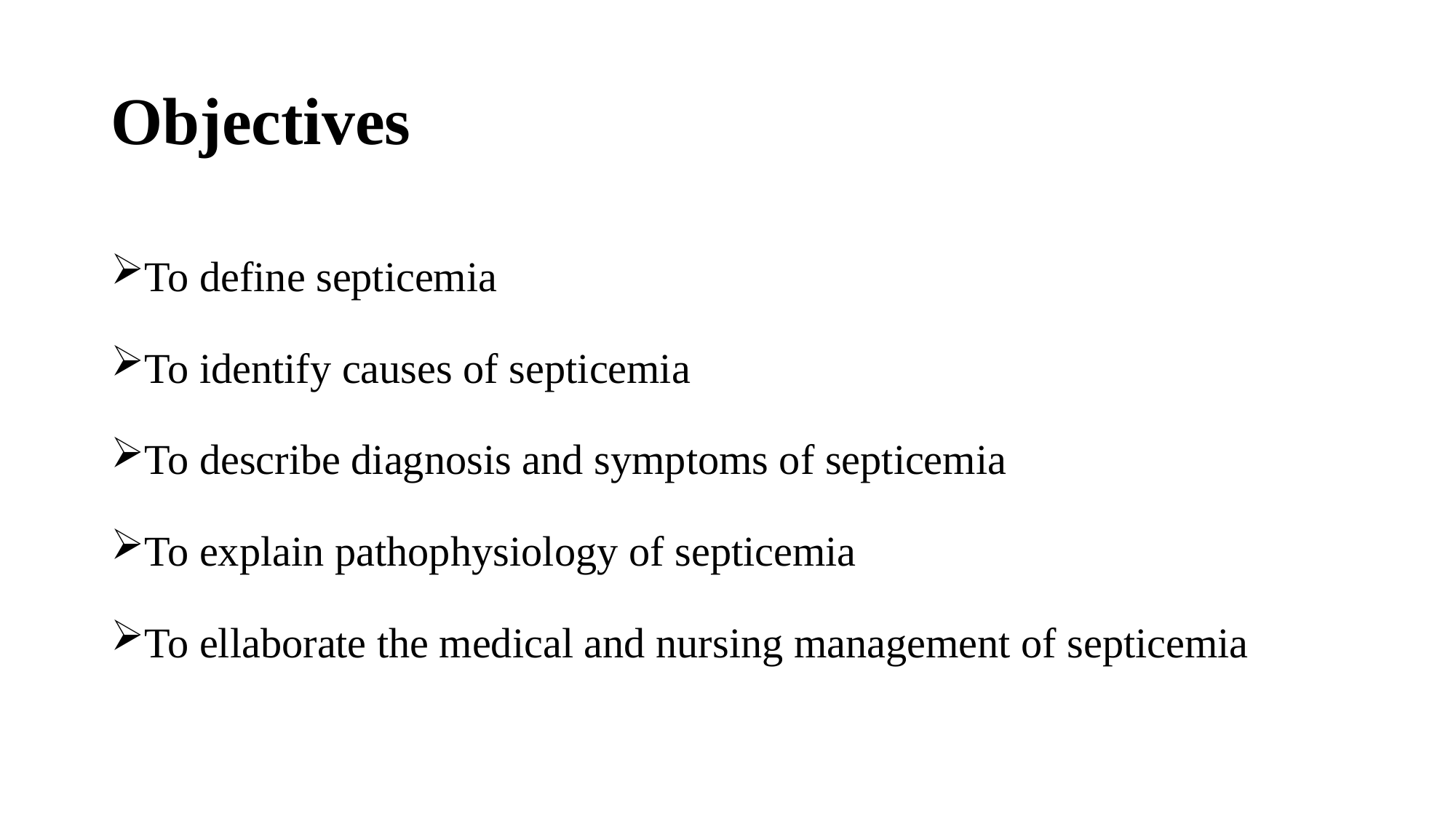

# Objectives
To define septicemia
To identify causes of septicemia
To describe diagnosis and symptoms of septicemia
To explain pathophysiology of septicemia
To ellaborate the medical and nursing management of septicemia